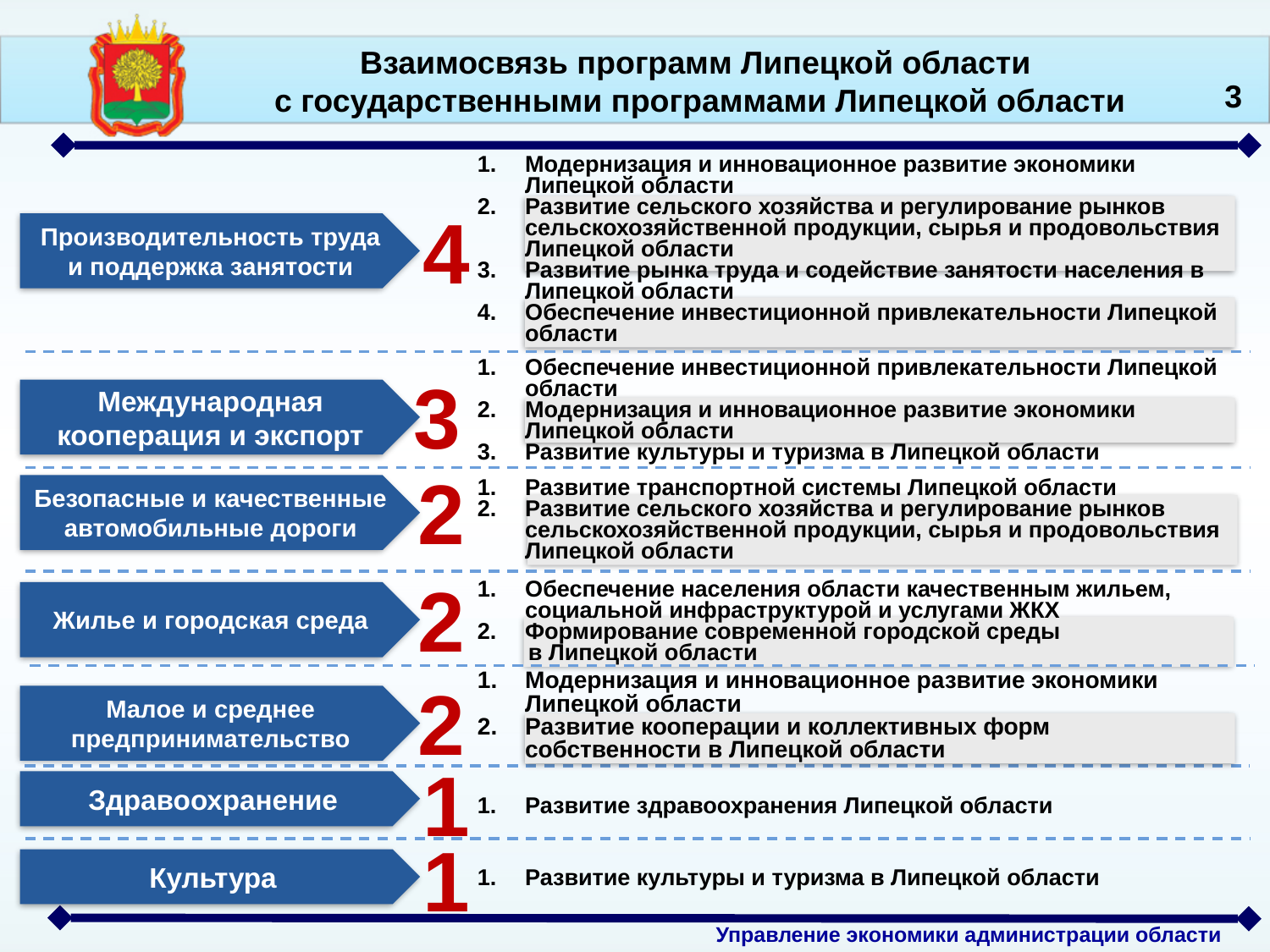

Взаимосвязь программ Липецкой области
с государственными программами Липецкой области
3
Модернизация и инновационное развитие экономики Липецкой области
Развитие сельского хозяйства и регулирование рынков сельскохозяйственной продукции, сырья и продовольствия Липецкой области
Развитие рынка труда и содействие занятости населения в Липецкой области
Обеспечение инвестиционной привлекательности Липецкой области
4

Производительность труда и поддержка занятости

Обеспечение инвестиционной привлекательности Липецкой области
Модернизация и инновационное развитие экономики Липецкой области
Развитие культуры и туризма в Липецкой области
3
Международная кооперация и экспорт

2
Развитие транспортной системы Липецкой области
Развитие сельского хозяйства и регулирование рынков сельскохозяйственной продукции, сырья и продовольствия Липецкой области

Безопасные и качественные автомобильные дороги

2
Обеспечение населения области качественным жильем, социальной инфраструктурой и услугами ЖКХ
Формирование современной городской среды
        в Липецкой области

Жилье и городская среда

2
Модернизация и инновационное развитие экономики Липецкой области
Развитие кооперации и коллективных форм собственности в Липецкой области

Малое и среднее предпринимательство

1
Здравоохранение
Развитие здравоохранения Липецкой области
1
Культура
Развитие культуры и туризма в Липецкой области